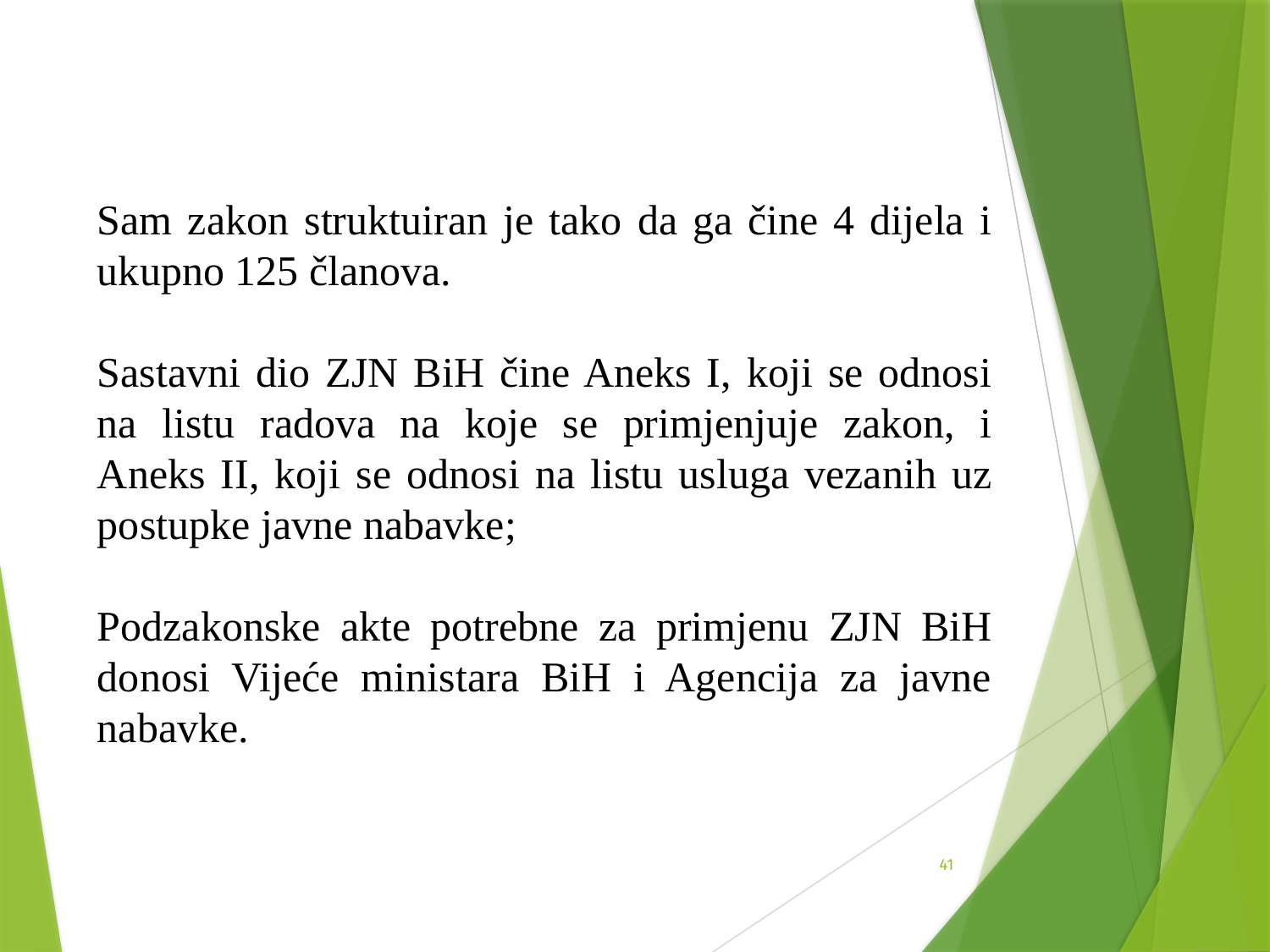

Sam zakon struktuiran je tako da ga čine 4 dijela i ukupno 125 članova.

Sastavni dio ZJN BiH čine Aneks I, koji se odnosi na listu radova na koje se primjenjuje zakon, i Aneks II, koji se odnosi na listu usluga vezanih uz postupke javne nabavke;

Podzakonske akte potrebne za primjenu ZJN BiH donosi Vijeće ministara BiH i Agencija za javne nabavke.
41